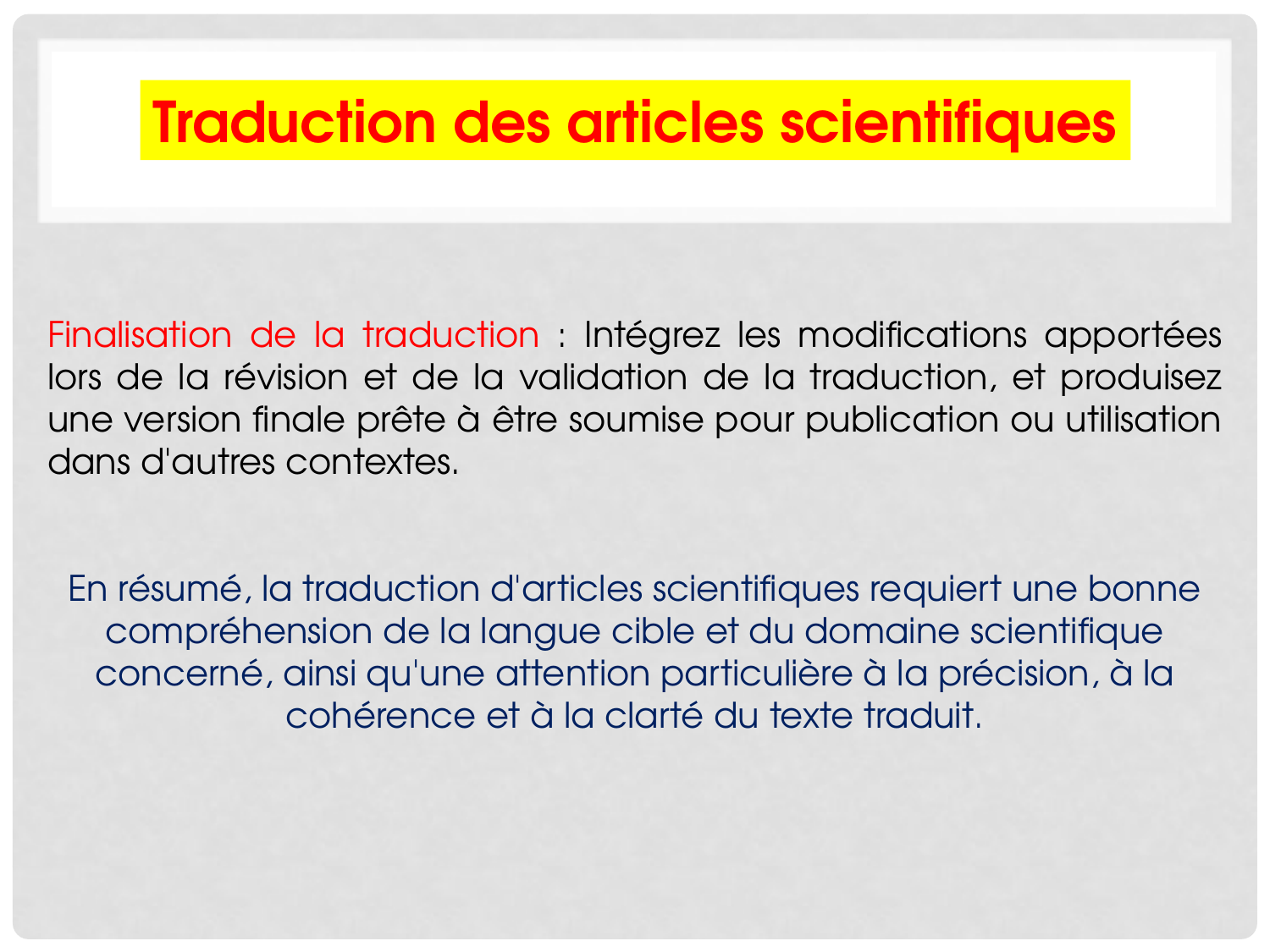

Traduction des articles scientifiques
Finalisation de la traduction : Intégrez les modifications apportées lors de la révision et de la validation de la traduction, et produisez une version finale prête à être soumise pour publication ou utilisation dans d'autres contextes.

En résumé, la traduction d'articles scientifiques requiert une bonne compréhension de la langue cible et du domaine scientifique concerné, ainsi qu'une attention particulière à la précision, à la cohérence et à la clarté du texte traduit.